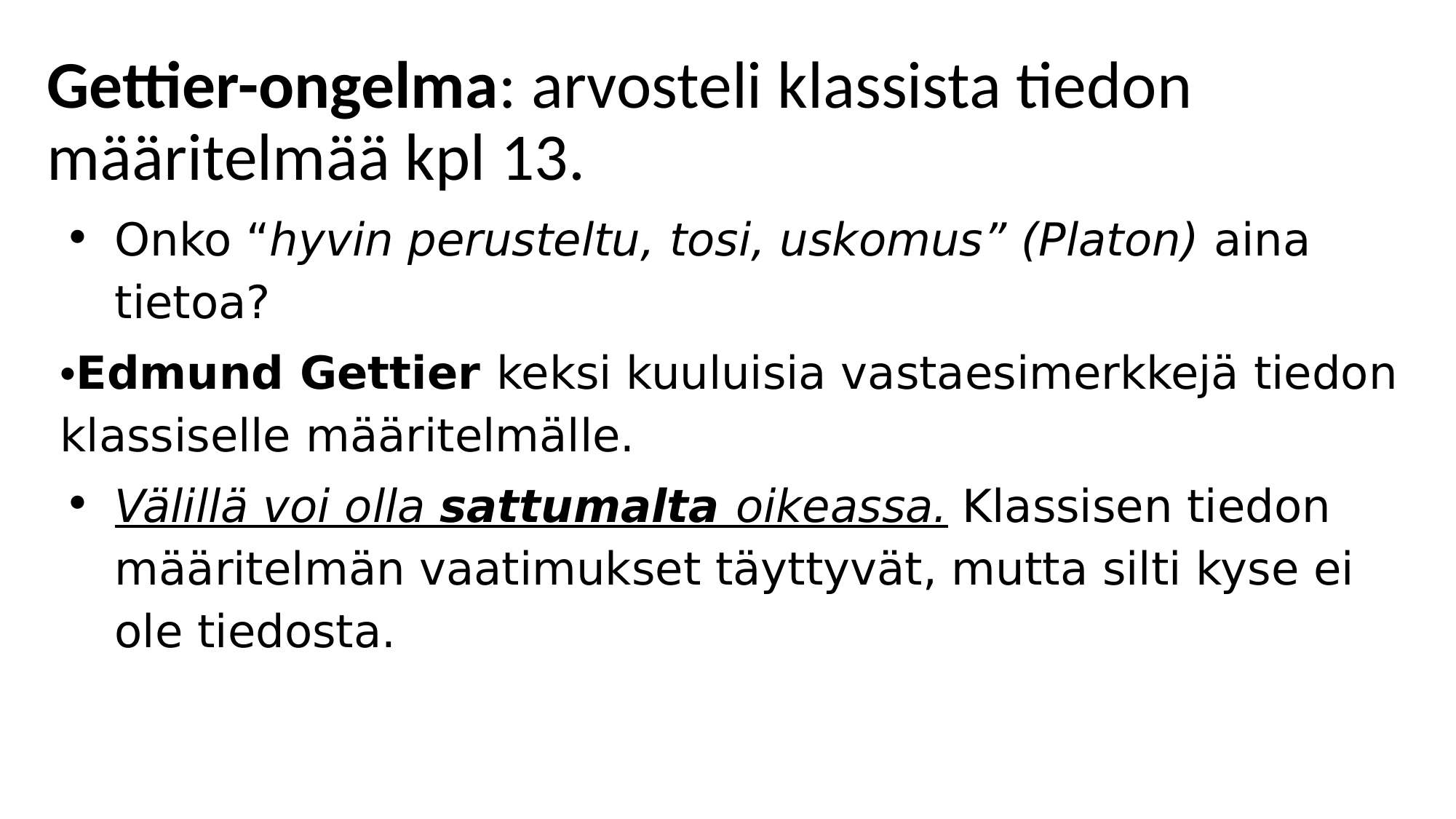

# Gettier-ongelma: arvosteli klassista tiedon määritelmää kpl 13.
Onko “hyvin perusteltu, tosi, uskomus” (Platon) aina tietoa?
•Edmund Gettier keksi kuuluisia vastaesimerkkejä tiedon klassiselle määritelmälle.
Välillä voi olla sattumalta oikeassa. Klassisen tiedon määritelmän vaatimukset täyttyvät, mutta silti kyse ei ole tiedosta.